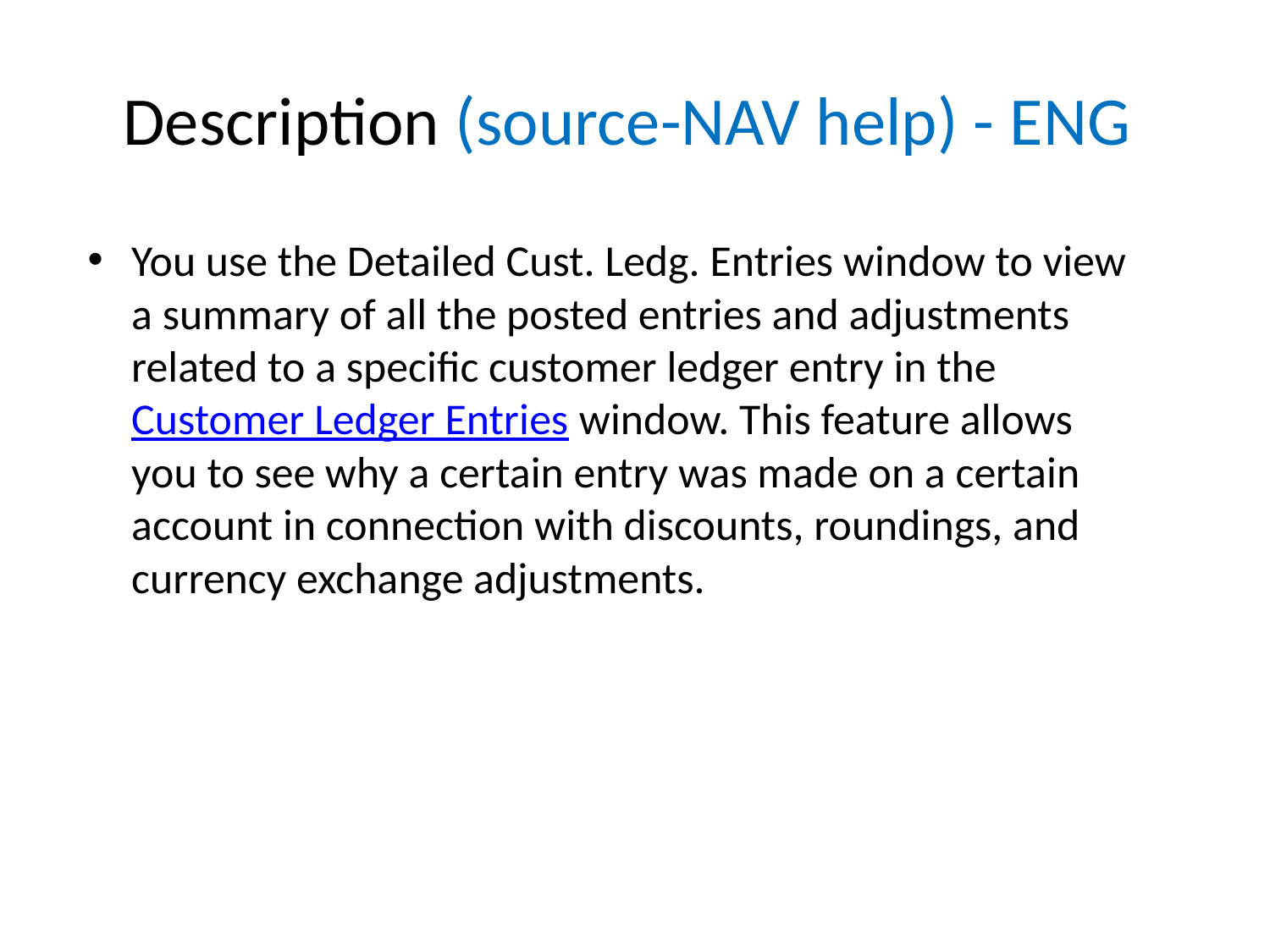

# Description (source-NAV help) - ENG
You use the Detailed Cust. Ledg. Entries window to view a summary of all the posted entries and adjustments related to a specific customer ledger entry in the Customer Ledger Entries window. This feature allows you to see why a certain entry was made on a certain account in connection with discounts, roundings, and currency exchange adjustments.